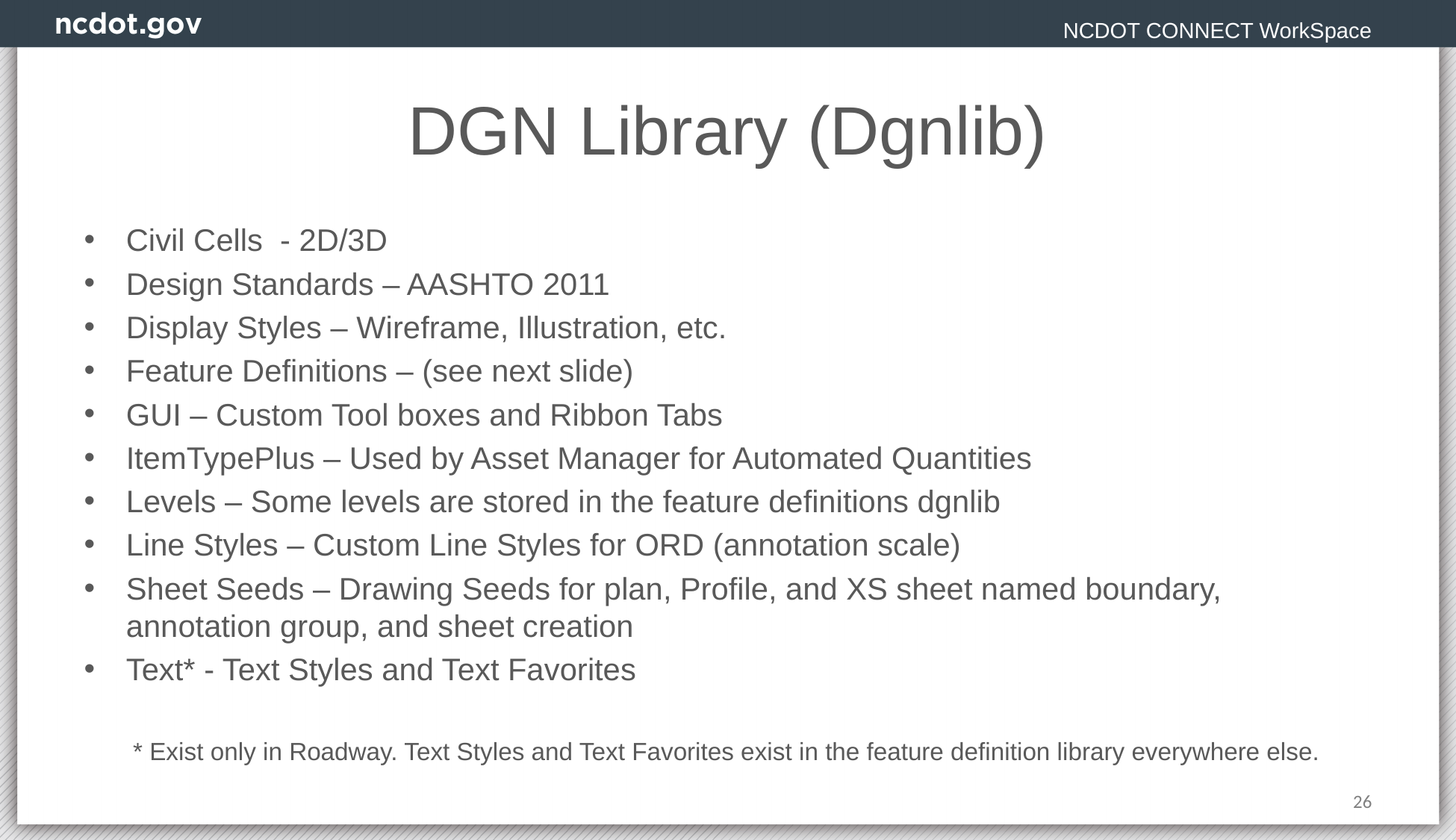

NCDOT CONNECT WorkSpace
# DGN Library (Dgnlib)
Civil Cells  - 2D/3D
Design Standards – AASHTO 2011
Display Styles – Wireframe, Illustration, etc.
Feature Definitions – (see next slide)
GUI – Custom Tool boxes and Ribbon Tabs
ItemTypePlus – Used by Asset Manager for Automated Quantities
Levels – Some levels are stored in the feature definitions dgnlib
Line Styles – Custom Line Styles for ORD (annotation scale)
Sheet Seeds – Drawing Seeds for plan, Profile, and XS sheet named boundary, annotation group, and sheet creation
Text* - Text Styles and Text Favorites

* Exist only in Roadway. Text Styles and Text Favorites exist in the feature definition library everywhere else.

26